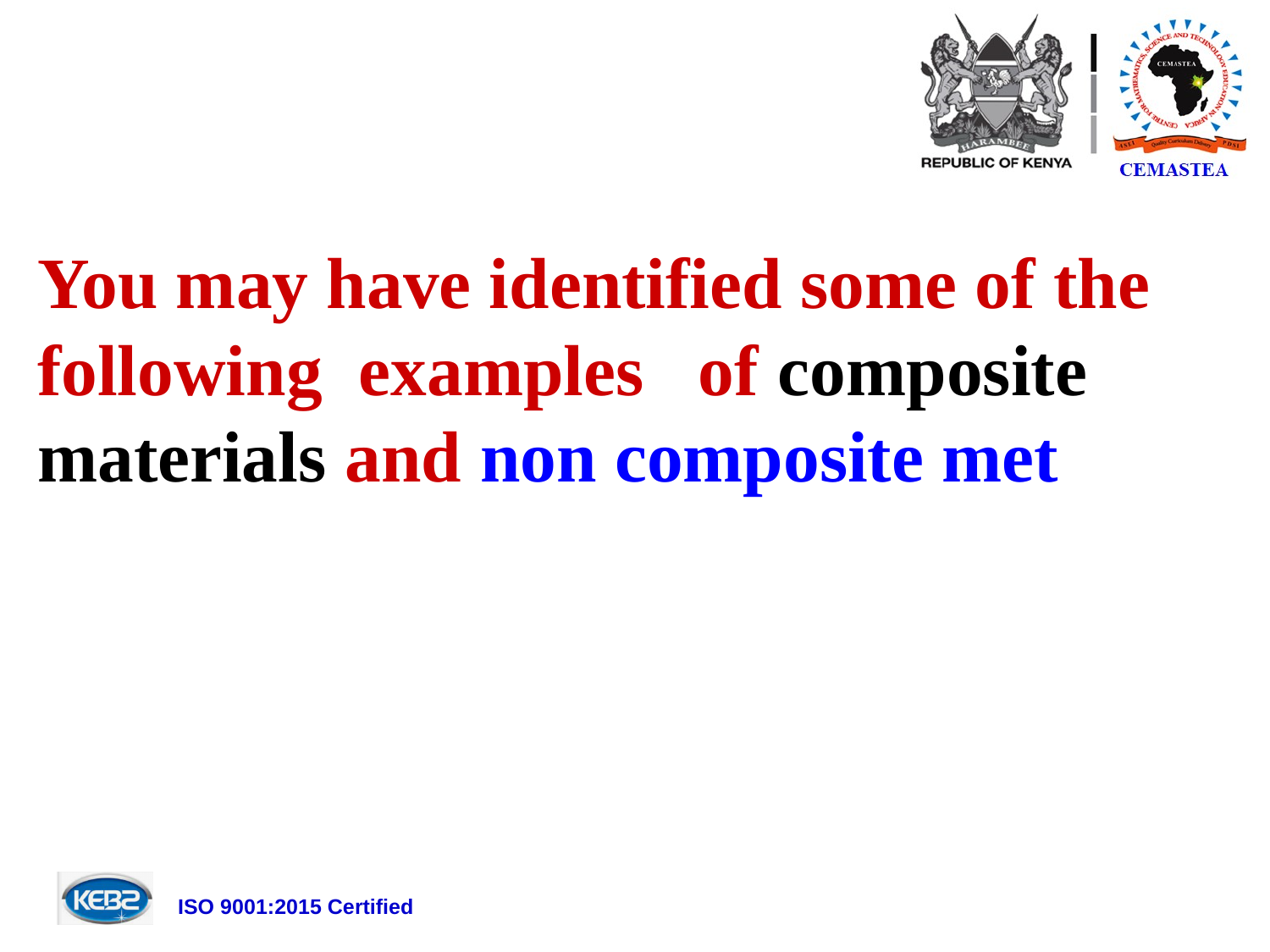

You may have identified some of the following  examples   of composite materials and non composite met